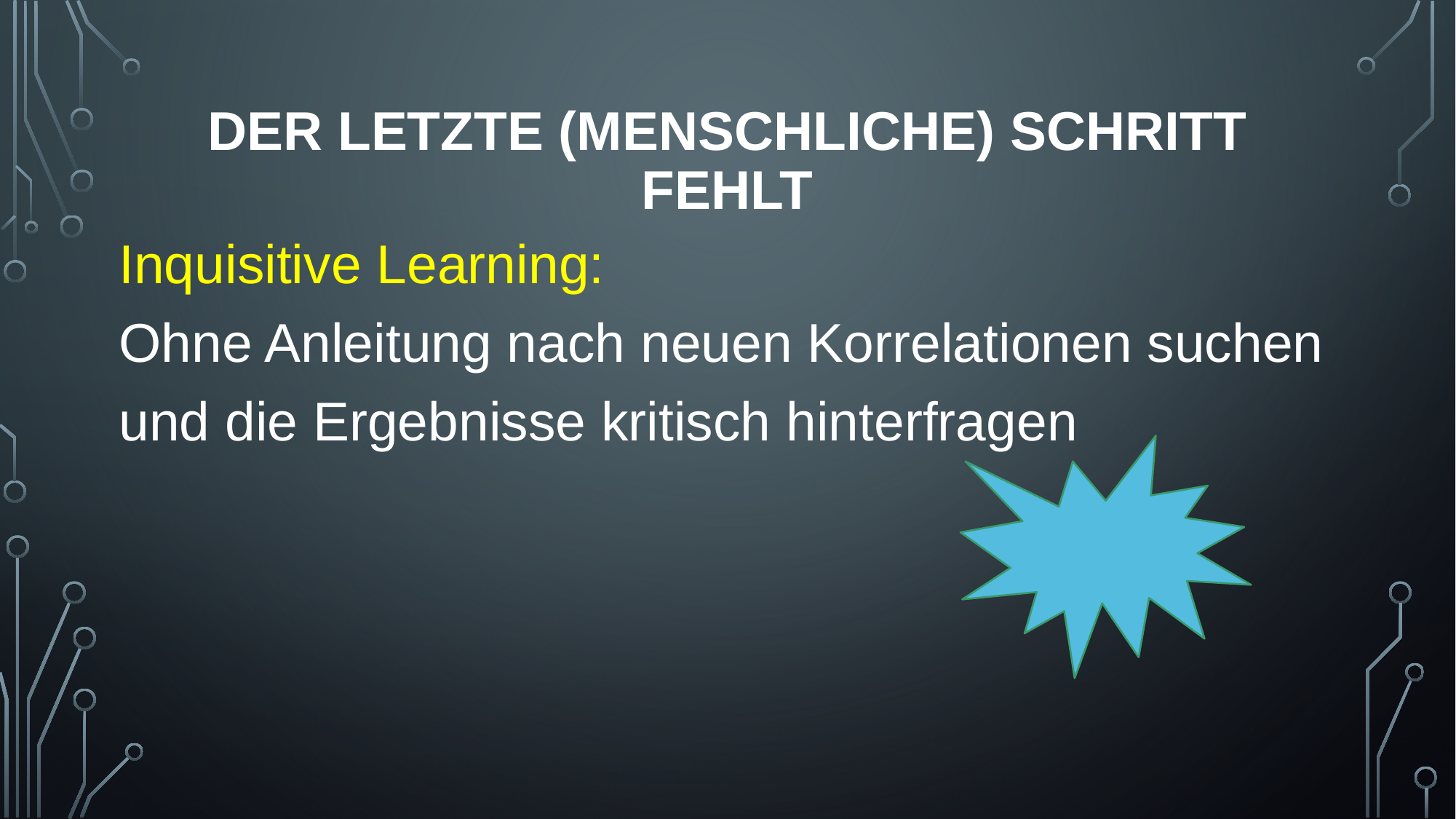

# Der letzte (Menschliche) Schritt Fehlt
Inquisitive Learning:
Ohne Anleitung nach neuen Korrelationen suchen und die Ergebnisse kritisch hinterfragen